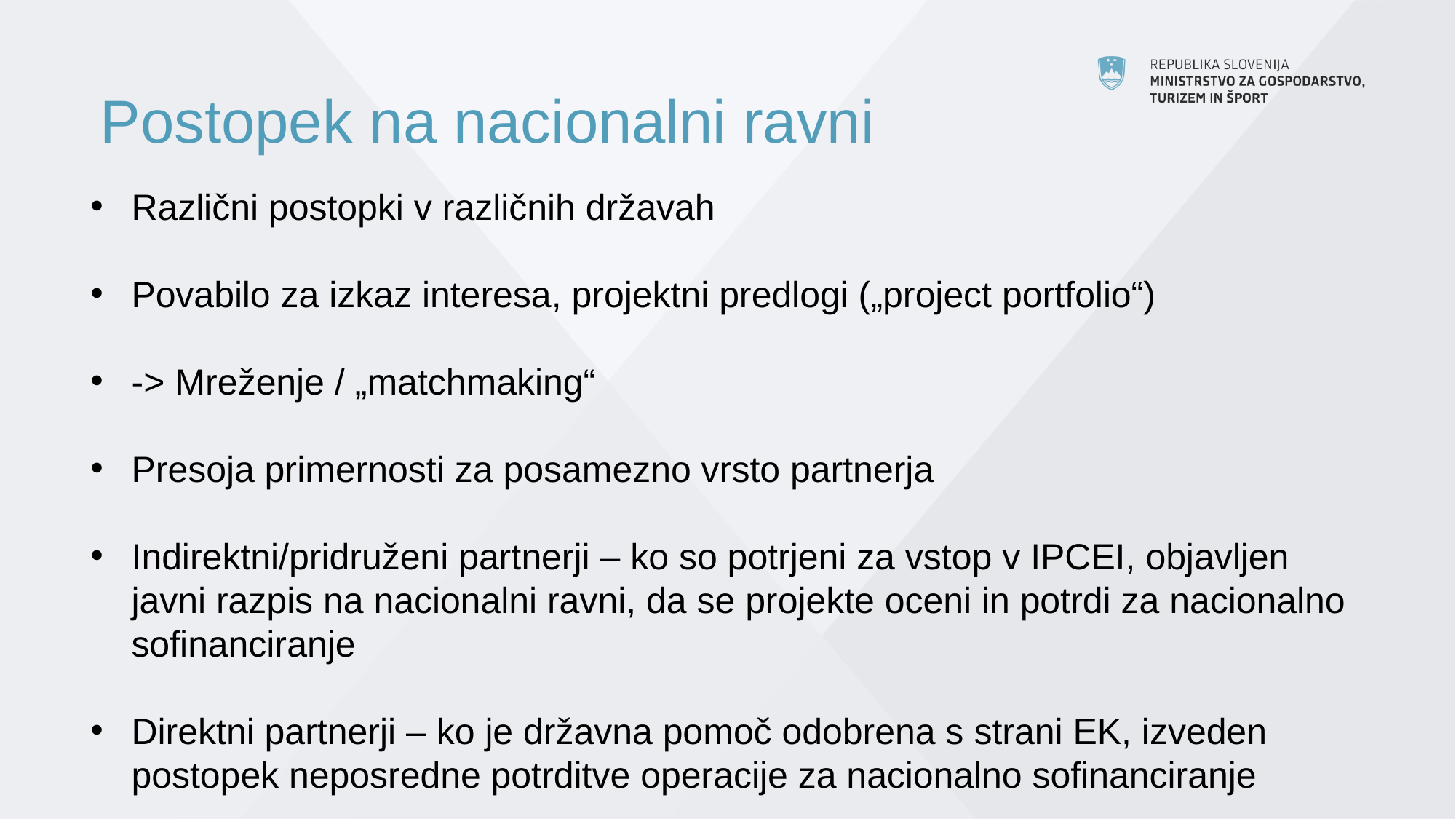

# Postopek na nacionalni ravni
Različni postopki v različnih državah

Povabilo za izkaz interesa, projektni predlogi („project portfolio“)

-> Mreženje / „matchmaking“

Presoja primernosti za posamezno vrsto partnerja

Indirektni/pridruženi partnerji – ko so potrjeni za vstop v IPCEI, objavljen javni razpis na nacionalni ravni, da se projekte oceni in potrdi za nacionalno sofinanciranje

Direktni partnerji – ko je državna pomoč odobrena s strani EK, izveden postopek neposredne potrditve operacije za nacionalno sofinanciranje